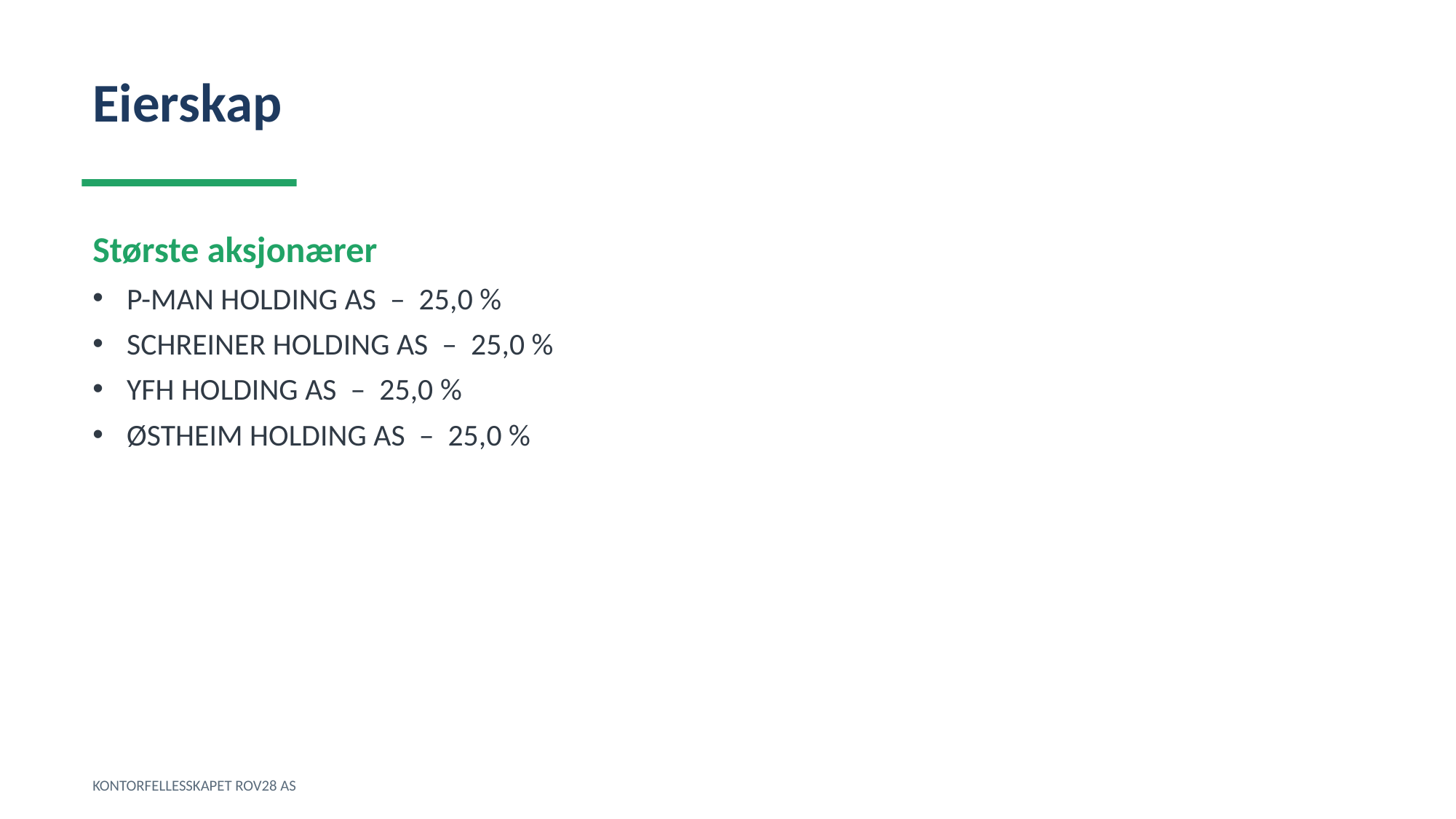

Eierskap

Største aksjonærer
P-MAN HOLDING AS  –  25,0 %
SCHREINER HOLDING AS  –  25,0 %
YFH HOLDING AS  –  25,0 %
ØSTHEIM HOLDING AS  –  25,0 %
KONTORFELLESSKAPET ROV28 AS